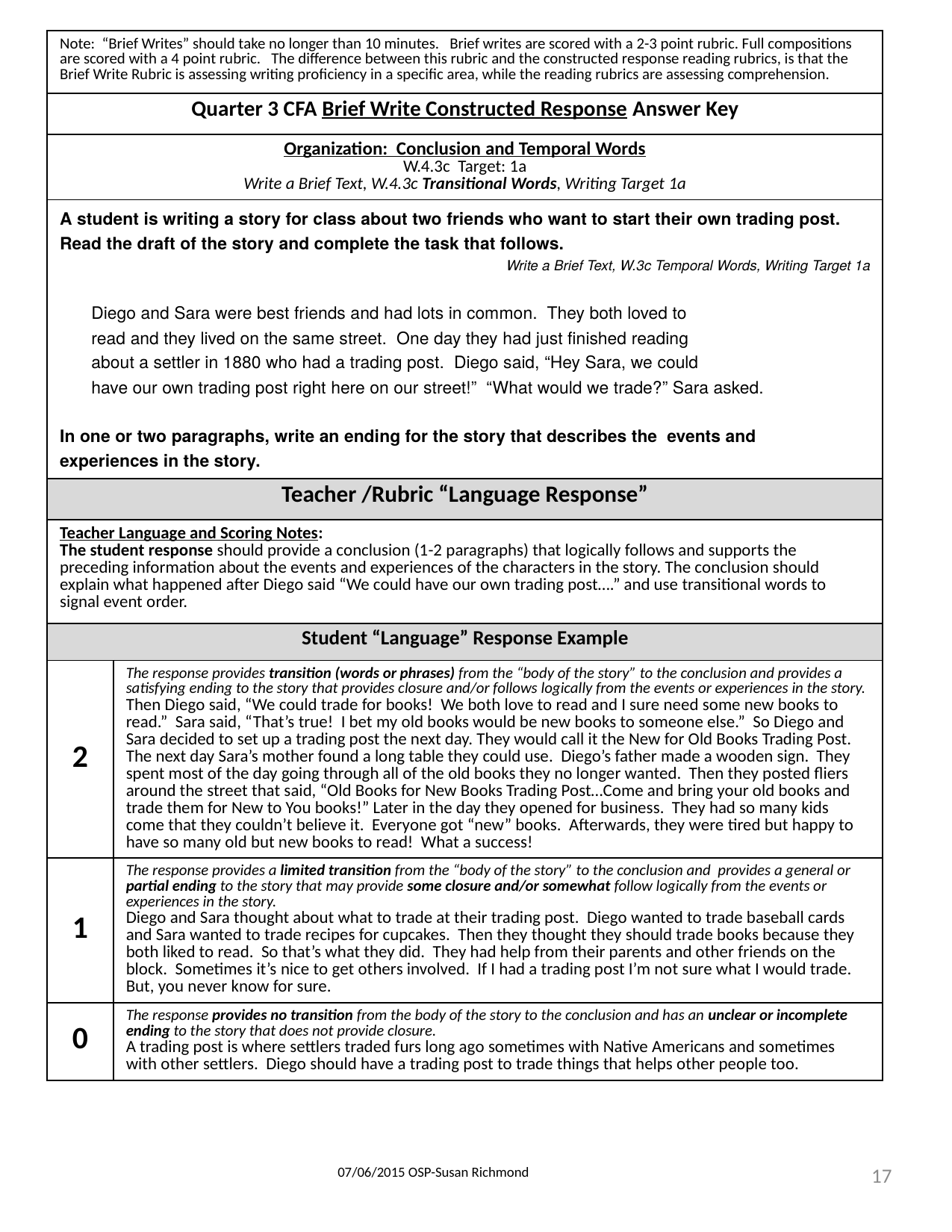

| Note: “Brief Writes” should take no longer than 10 minutes. Brief writes are scored with a 2-3 point rubric. Full compositions are scored with a 4 point rubric. The difference between this rubric and the constructed response reading rubrics, is that the Brief Write Rubric is assessing writing proficiency in a specific area, while the reading rubrics are assessing comprehension. |  |
| --- | --- |
| Quarter 3 CFA Brief Write Constructed Response Answer Key |  |
| Organization: Conclusion and Temporal Words W.4.3c Target: 1a Write a Brief Text, W.4.3c Transitional Words, Writing Target 1a |  |
| A student is writing a story for class about two friends who want to start their own trading post. Read the draft of the story and complete the task that follows. Write a Brief Text, W.3c Temporal Words, Writing Target 1a Diego and Sara were best friends and had lots in common. They both loved to read and they lived on the same street. One day they had just finished reading about a settler in 1880 who had a trading post. Diego said, “Hey Sara, we could have our own trading post right here on our street!” “What would we trade?” Sara asked. In one or two paragraphs, write an ending for the story that describes the events and experiences in the story. |  |
| Teacher /Rubric “Language Response” |  |
| Teacher Language and Scoring Notes: The student response should provide a conclusion (1-2 paragraphs) that logically follows and supports the preceding information about the events and experiences of the characters in the story. The conclusion should explain what happened after Diego said “We could have our own trading post….” and use transitional words to signal event order. |  |
| Student “Language” Response Example |  |
| 2 | The response provides transition (words or phrases) from the “body of the story” to the conclusion and provides a satisfying ending to the story that provides closure and/or follows logically from the events or experiences in the story. Then Diego said, “We could trade for books! We both love to read and I sure need some new books to read.” Sara said, “That’s true! I bet my old books would be new books to someone else.” So Diego and Sara decided to set up a trading post the next day. They would call it the New for Old Books Trading Post. The next day Sara’s mother found a long table they could use. Diego’s father made a wooden sign. They spent most of the day going through all of the old books they no longer wanted. Then they posted fliers around the street that said, “Old Books for New Books Trading Post…Come and bring your old books and trade them for New to You books!” Later in the day they opened for business. They had so many kids come that they couldn’t believe it. Everyone got “new” books. Afterwards, they were tired but happy to have so many old but new books to read! What a success! |
| 1 | The response provides a limited transition from the “body of the story” to the conclusion and provides a general or partial ending to the story that may provide some closure and/or somewhat follow logically from the events or experiences in the story. Diego and Sara thought about what to trade at their trading post. Diego wanted to trade baseball cards and Sara wanted to trade recipes for cupcakes. Then they thought they should trade books because they both liked to read. So that’s what they did. They had help from their parents and other friends on the block. Sometimes it’s nice to get others involved. If I had a trading post I’m not sure what I would trade. But, you never know for sure. |
| 0 | The response provides no transition from the body of the story to the conclusion and has an unclear or incomplete ending to the story that does not provide closure. A trading post is where settlers traded furs long ago sometimes with Native Americans and sometimes with other settlers. Diego should have a trading post to trade things that helps other people too. |
17